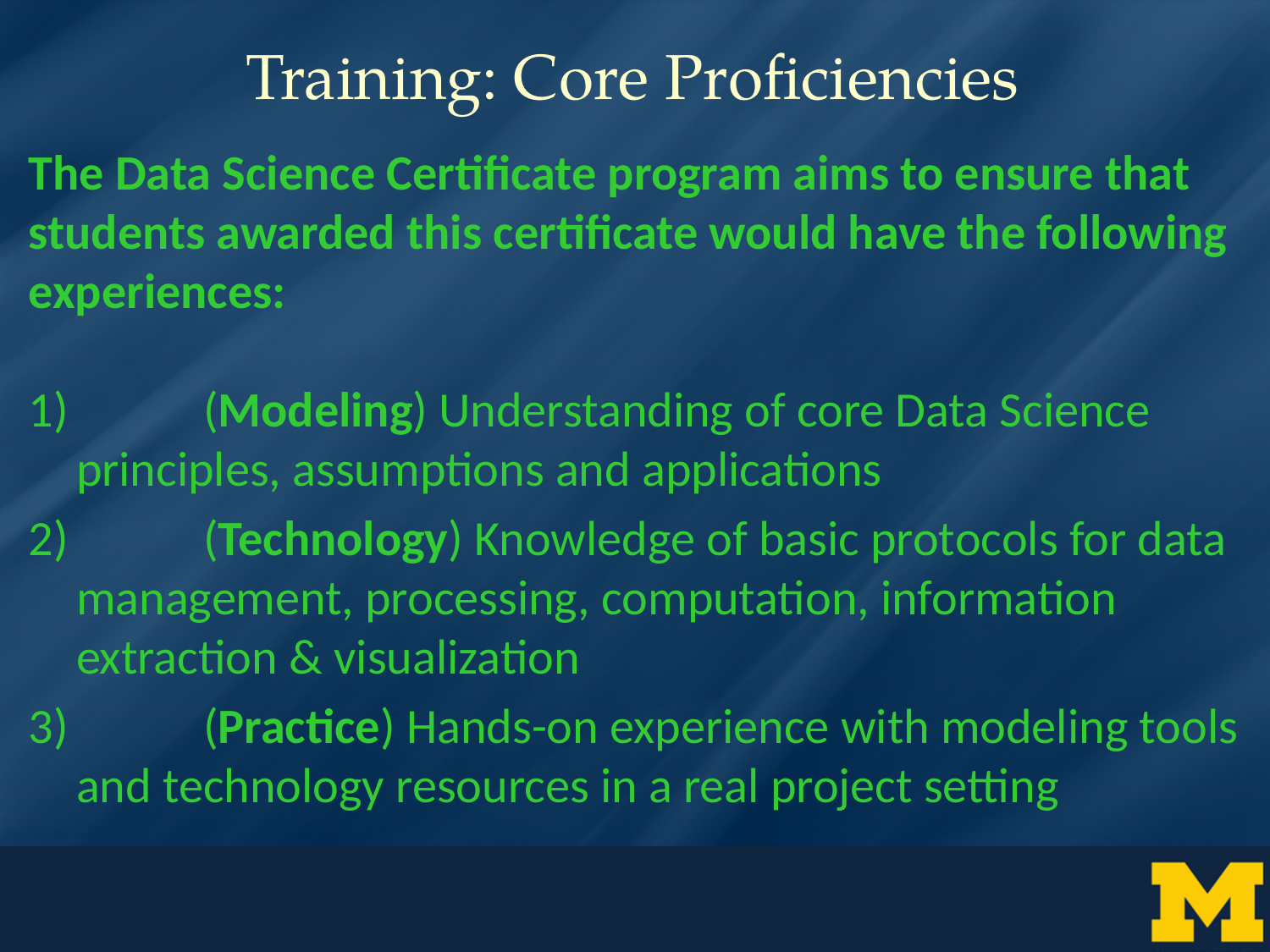

# Training: Core Proficiencies
The Data Science Certificate program aims to ensure that students awarded this certificate would have the following experiences:

	(Modeling) Understanding of core Data Science principles, assumptions and applications
	(Technology) Knowledge of basic protocols for data management, processing, computation, information extraction & visualization
	(Practice) Hands-on experience with modeling tools and technology resources in a real project setting